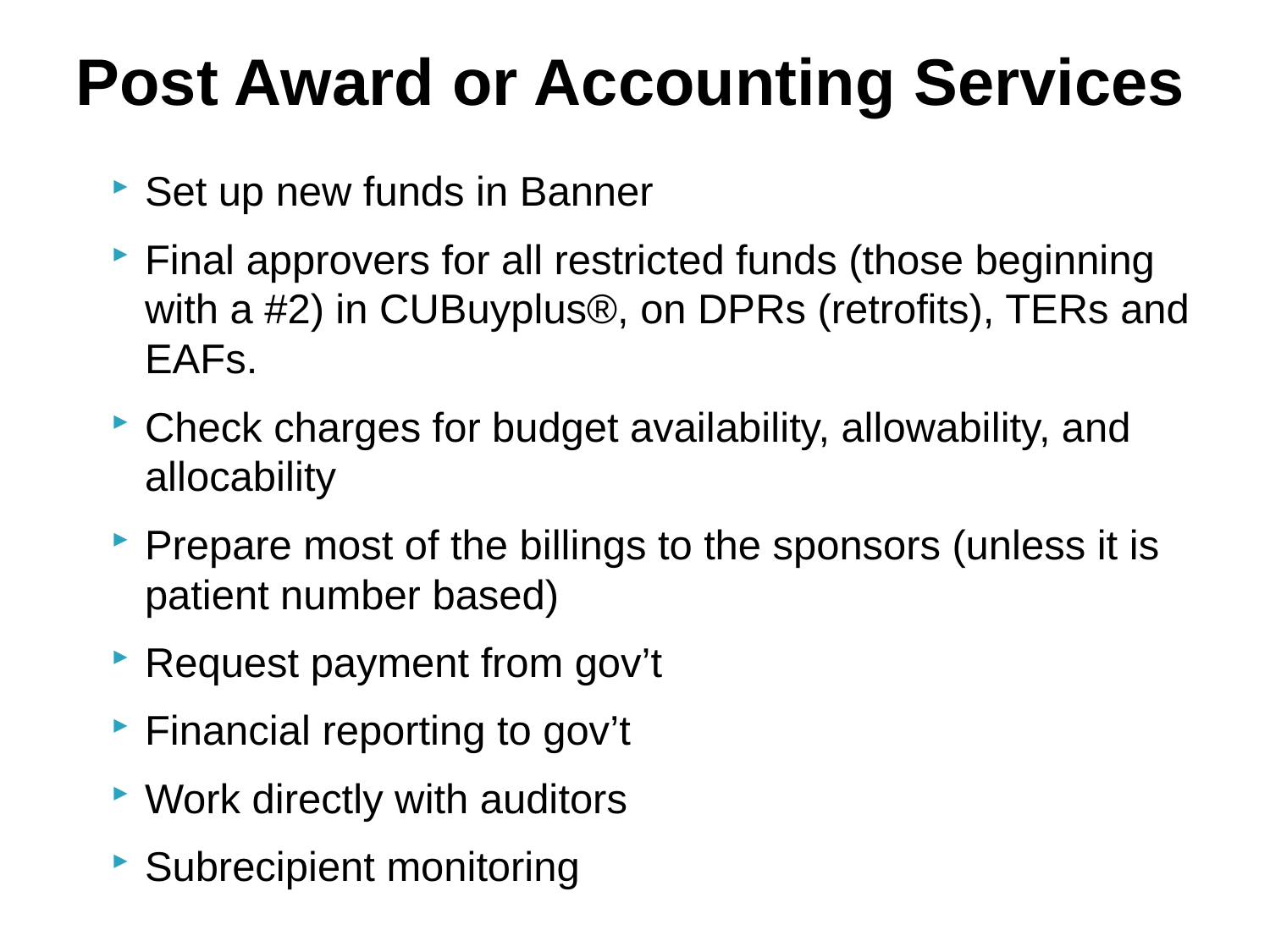

# Post Award or Accounting Services
Set up new funds in Banner
Final approvers for all restricted funds (those beginning with a #2) in CUBuyplus®, on DPRs (retrofits), TERs and EAFs.
Check charges for budget availability, allowability, and allocability
Prepare most of the billings to the sponsors (unless it is patient number based)
Request payment from gov’t
Financial reporting to gov’t
Work directly with auditors
Subrecipient monitoring